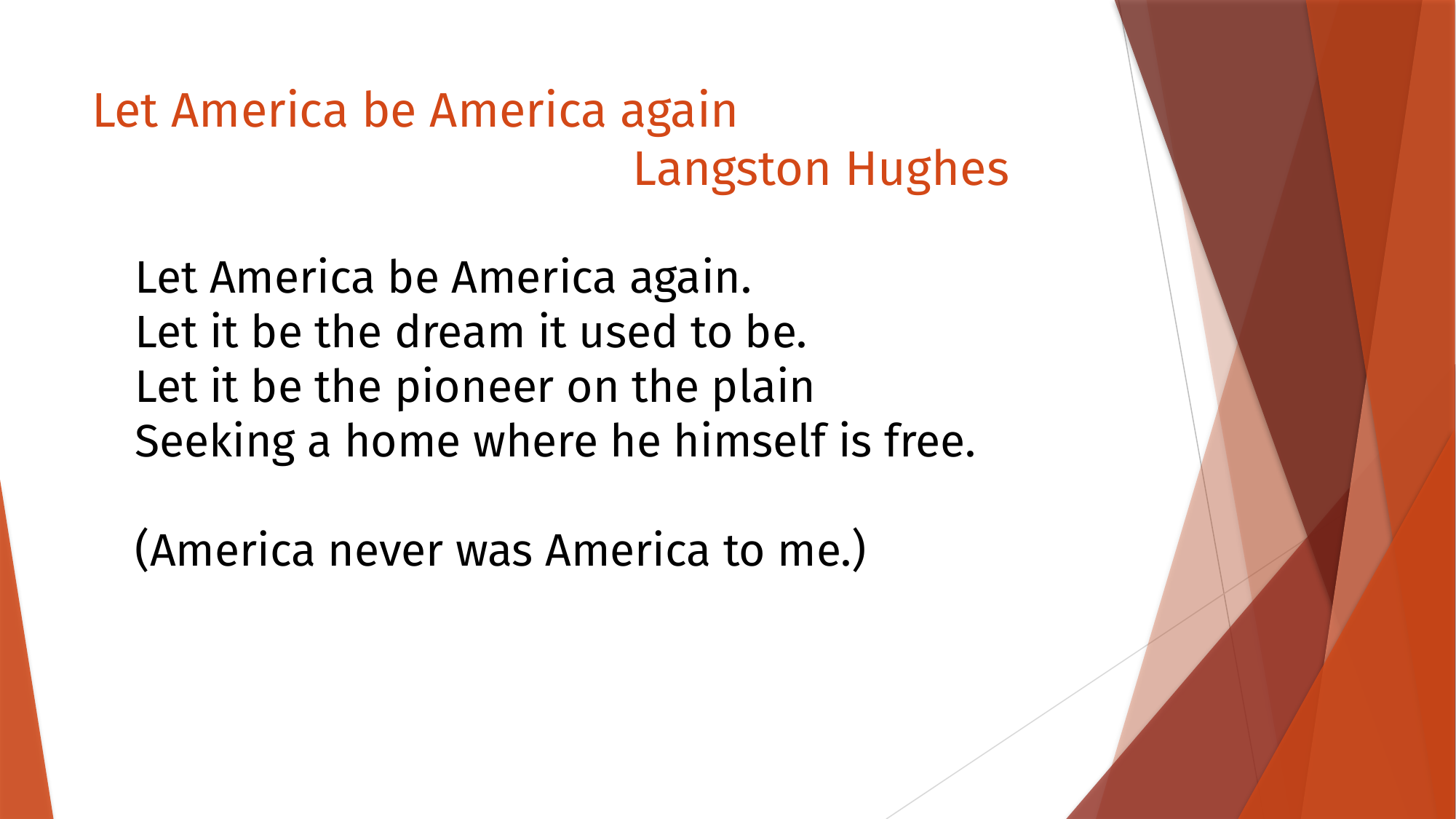

# Let America be America again Langston Hughes
Let America be America again.
Let it be the dream it used to be.
Let it be the pioneer on the plain
Seeking a home where he himself is free.
(America never was America to me.)